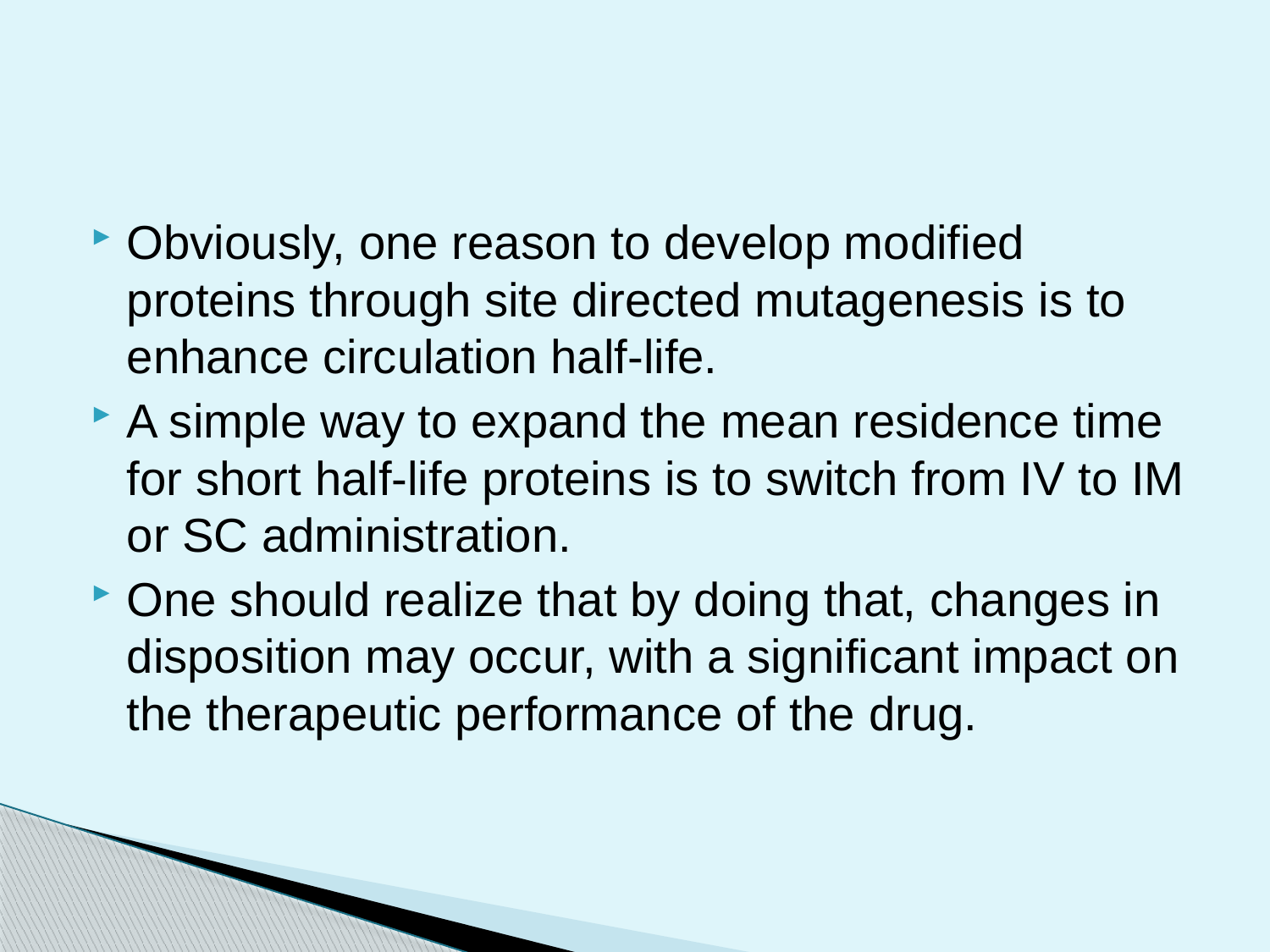

Obviously, one reason to develop modified proteins through site directed mutagenesis is to enhance circulation half-life.
A simple way to expand the mean residence time for short half-life proteins is to switch from IV to IM or SC administration.
One should realize that by doing that, changes in disposition may occur, with a significant impact on the therapeutic performance of the drug.